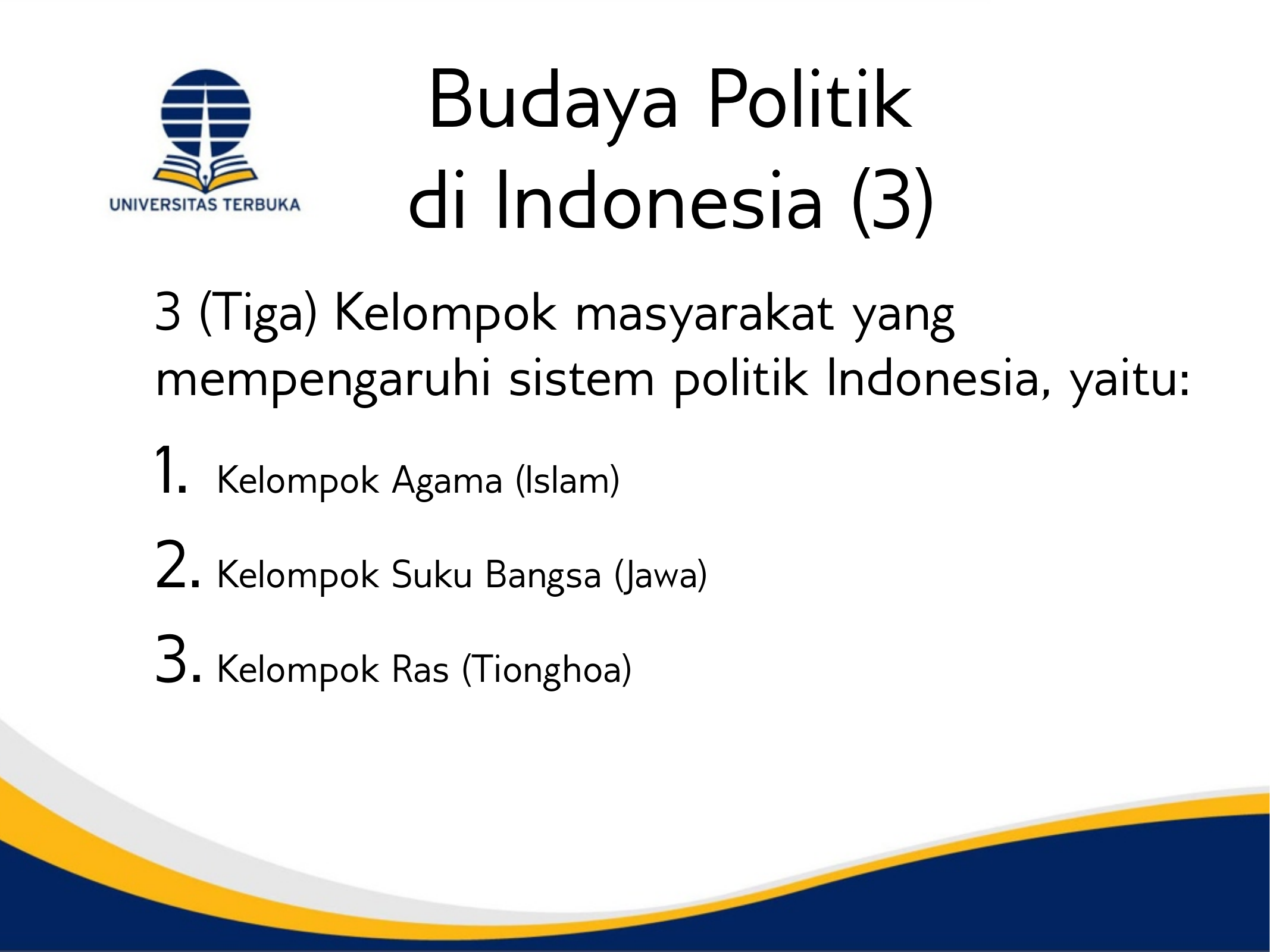

# Budaya Politik di Indonesia (3)
3 (Tiga) Kelompok masyarakat yang mempengaruhi sistem politik Indonesia, yaitu:
 Kelompok Agama (Islam)
 Kelompok Suku Bangsa (Jawa)
 Kelompok Ras (Tionghoa)